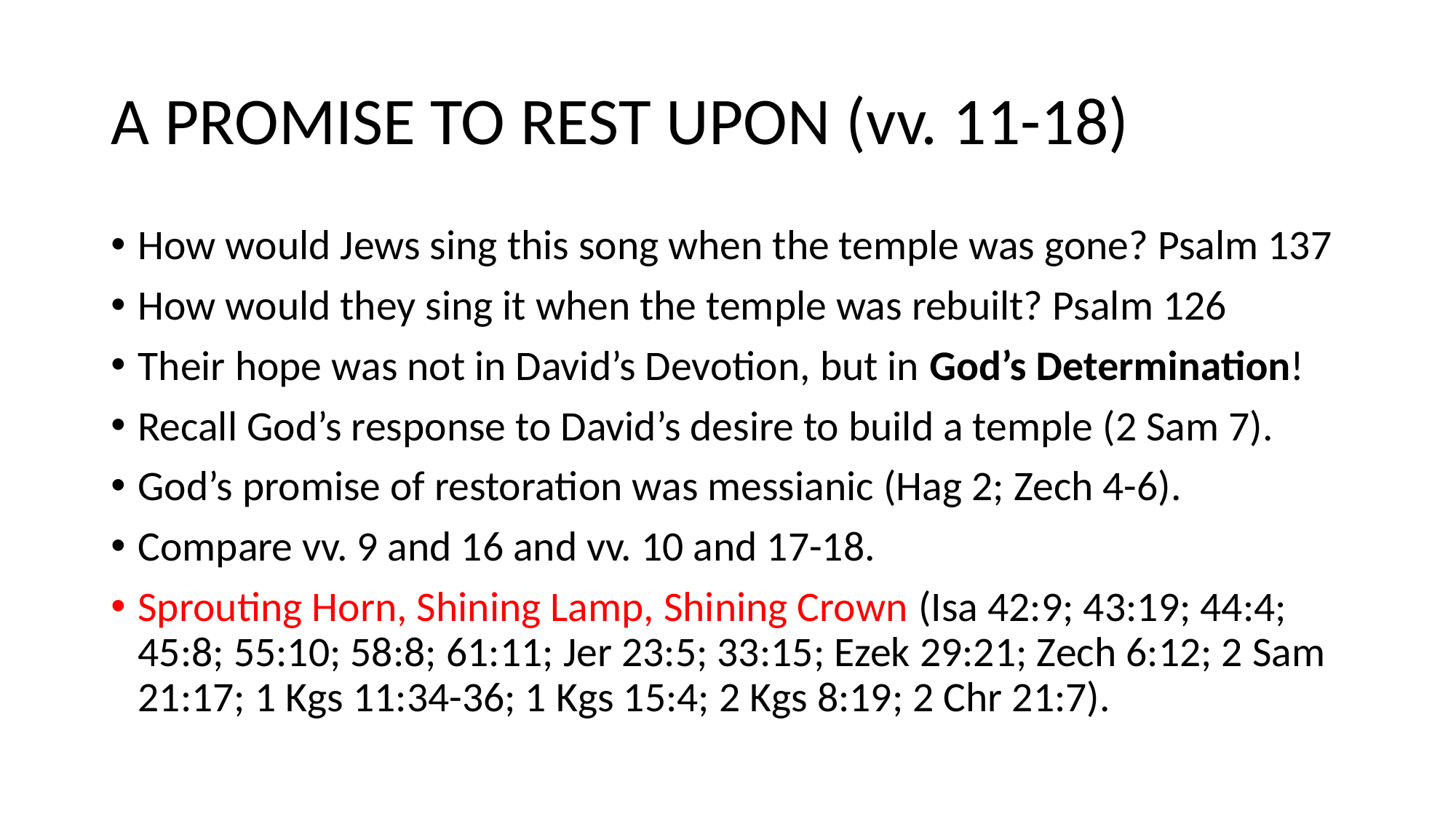

# A PROMISE TO REST UPON (vv. 11-18)
How would Jews sing this song when the temple was gone? Psalm 137
How would they sing it when the temple was rebuilt? Psalm 126
Their hope was not in David’s Devotion, but in God’s Determination!
Recall God’s response to David’s desire to build a temple (2 Sam 7).
God’s promise of restoration was messianic (Hag 2; Zech 4-6).
Compare vv. 9 and 16 and vv. 10 and 17-18.
Sprouting Horn, Shining Lamp, Shining Crown (Isa 42:9; 43:19; 44:4; 45:8; 55:10; 58:8; 61:11; Jer 23:5; 33:15; Ezek 29:21; Zech 6:12; 2 Sam 21:17; 1 Kgs 11:34-36; 1 Kgs 15:4; 2 Kgs 8:19; 2 Chr 21:7).